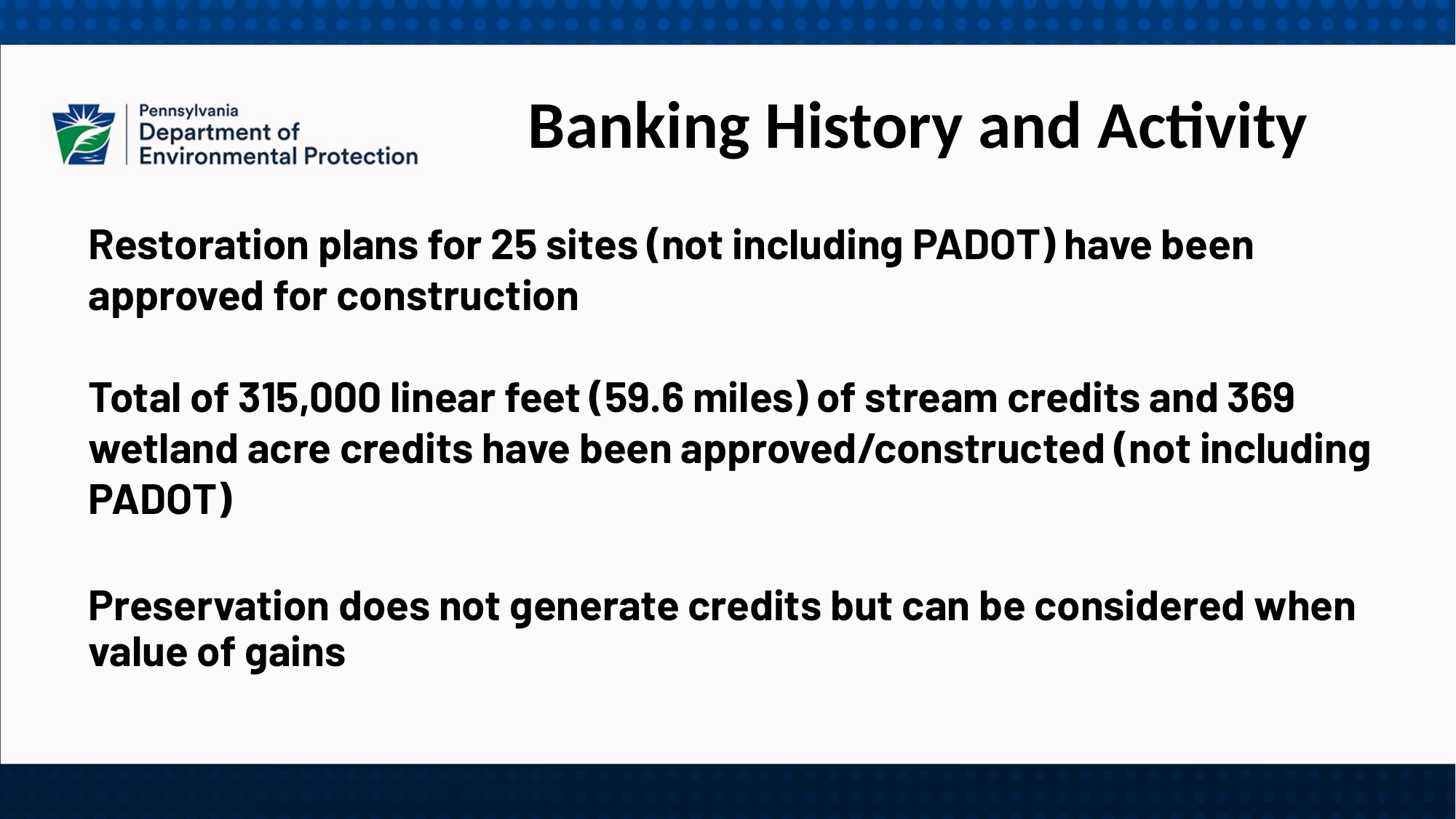

Banking History and Activity
Restoration plans for 25 sites (not including PADOT) have been approved for construction

Total of 315,000 linear feet (59.6 miles) of stream credits and 369 wetland acre credits have been approved/constructed (not including PADOT)

Preservation does not generate credits but can be considered when value of gains